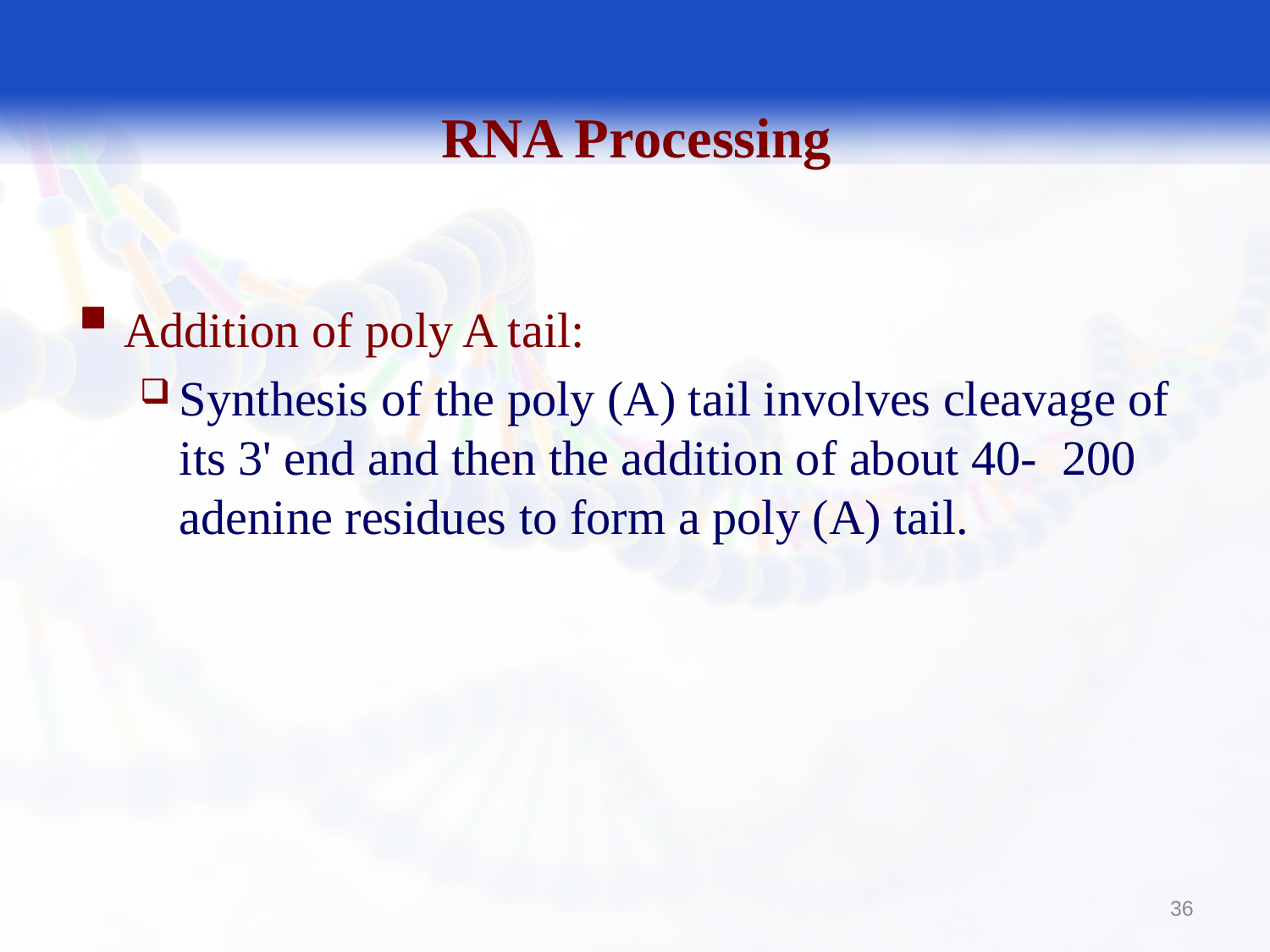

# RNA Processing

Addition of poly A tail:
Synthesis of the poly (A) tail involves cleavage of its 3' end and then the addition of about 40-  200 adenine residues to form a poly (A) tail.

36